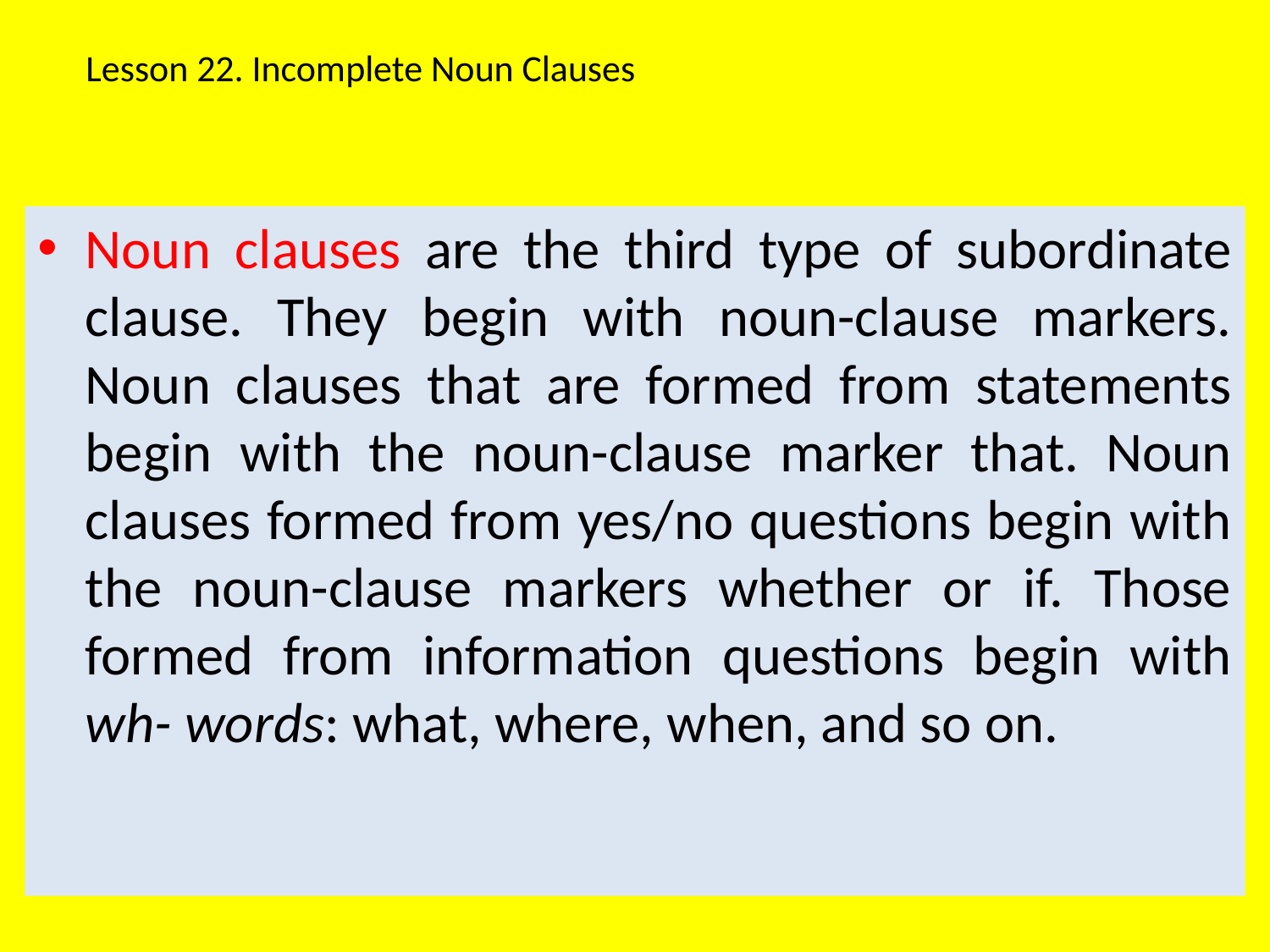

# Lesson 22. Incomplete Noun Clauses
Noun clauses are the third type of subordinate clause. They begin with noun-clause markers. Noun clauses that are formed from statements begin with the noun-clause marker that. Noun clauses formed from yes/no questions begin with the noun-clause markers whether or if. Those formed from information questions begin with wh- words: what, where, when, and so on.